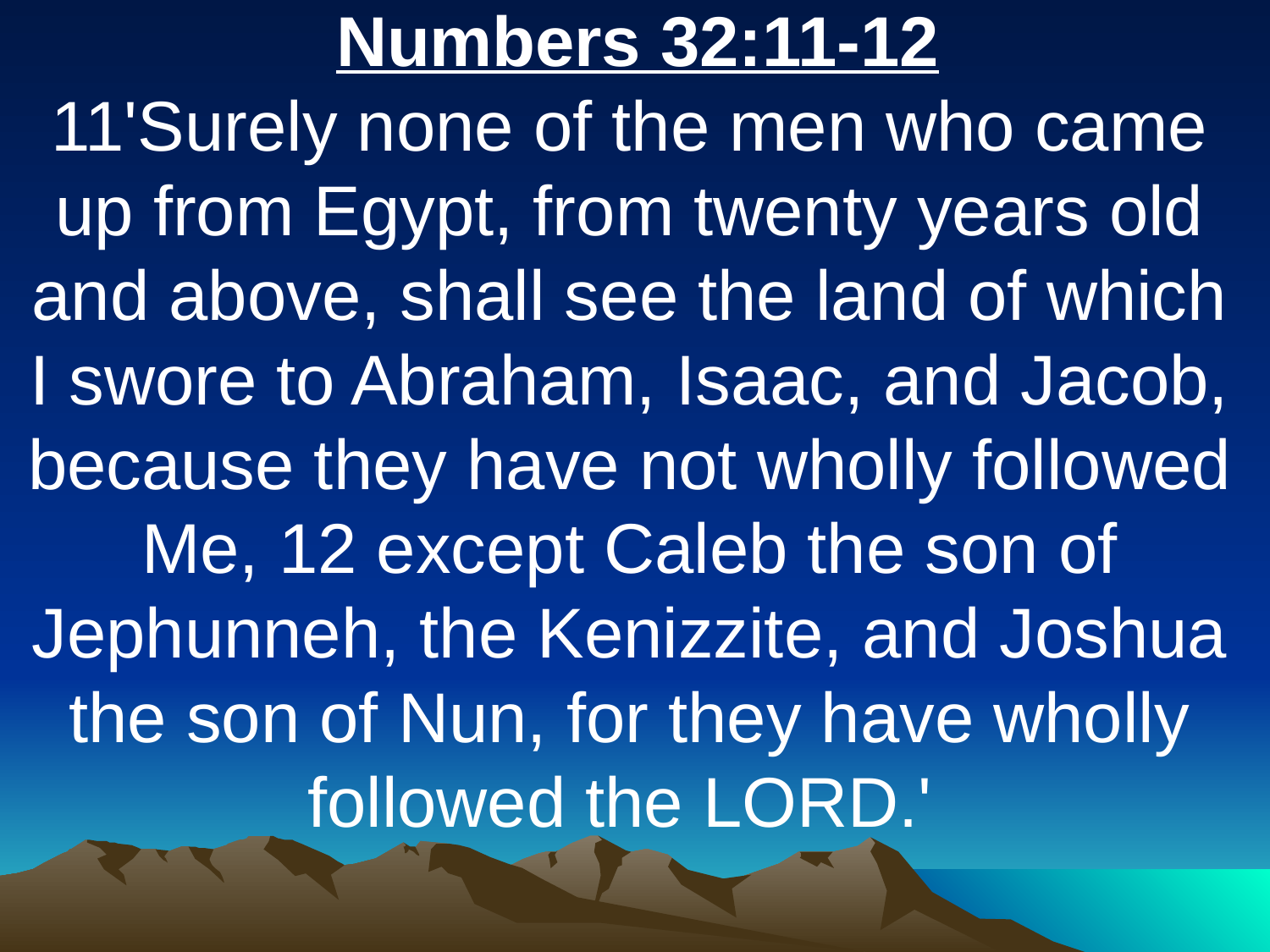

Numbers 32:11-12
11'Surely none of the men who came up from Egypt, from twenty years old and above, shall see the land of which I swore to Abraham, Isaac, and Jacob, because they have not wholly followed Me, 12 except Caleb the son of Jephunneh, the Kenizzite, and Joshua the son of Nun, for they have wholly followed the LORD.'